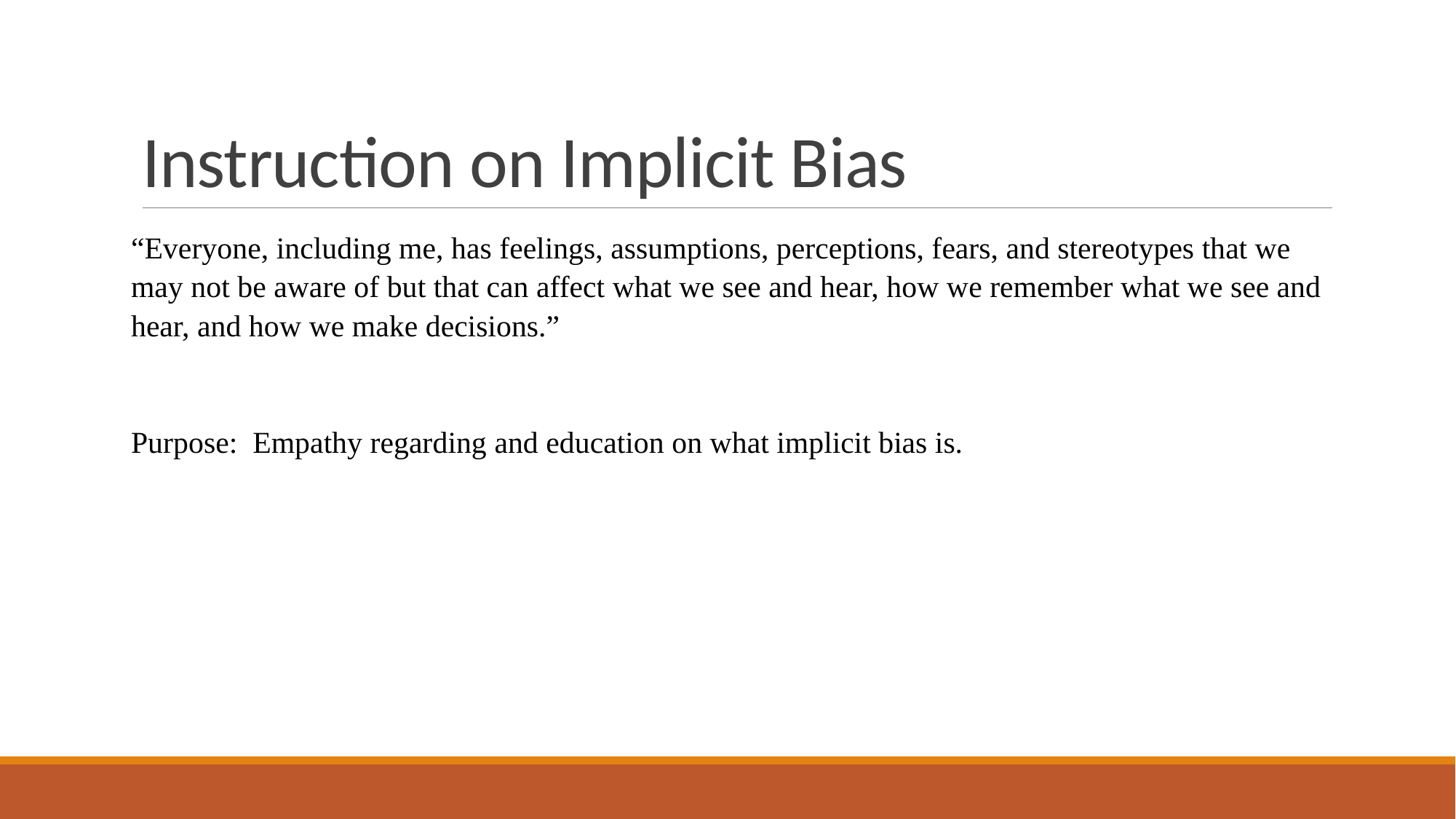

# Instruction on Implicit Bias
“Everyone, including me, has feelings, assumptions, perceptions, fears, and stereotypes that we may not be aware of but that can affect what we see and hear, how we remember what we see and hear, and how we make decisions.”

Purpose:  Empathy regarding and education on what implicit bias is.